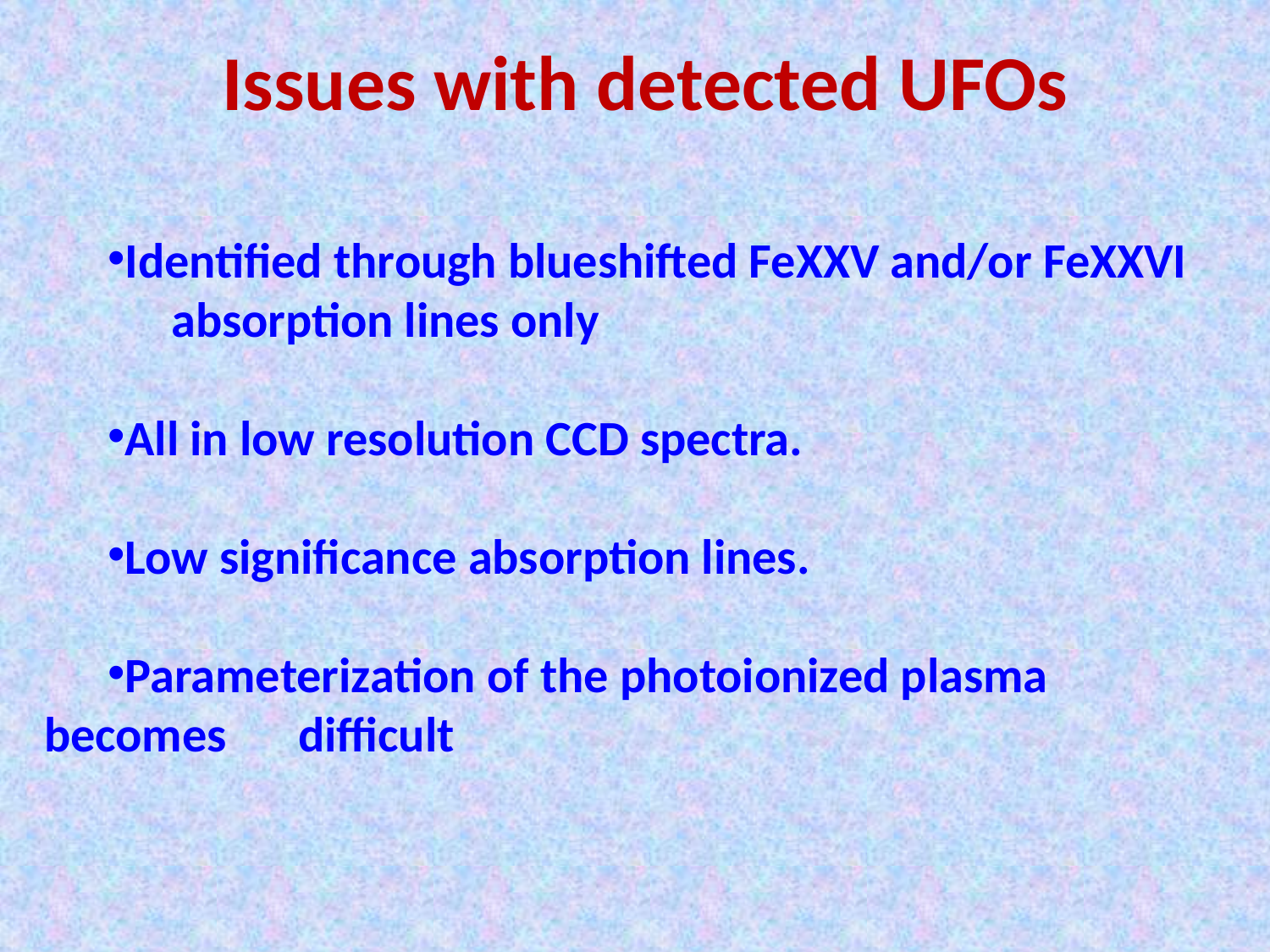

# Issues with detected UFOs
Identified through blueshifted FeXXV and/or FeXXVI                	absorption lines only

All in low resolution CCD spectra.

Low significance absorption lines.

Parameterization of the photoionized plasma becomes 	difficult